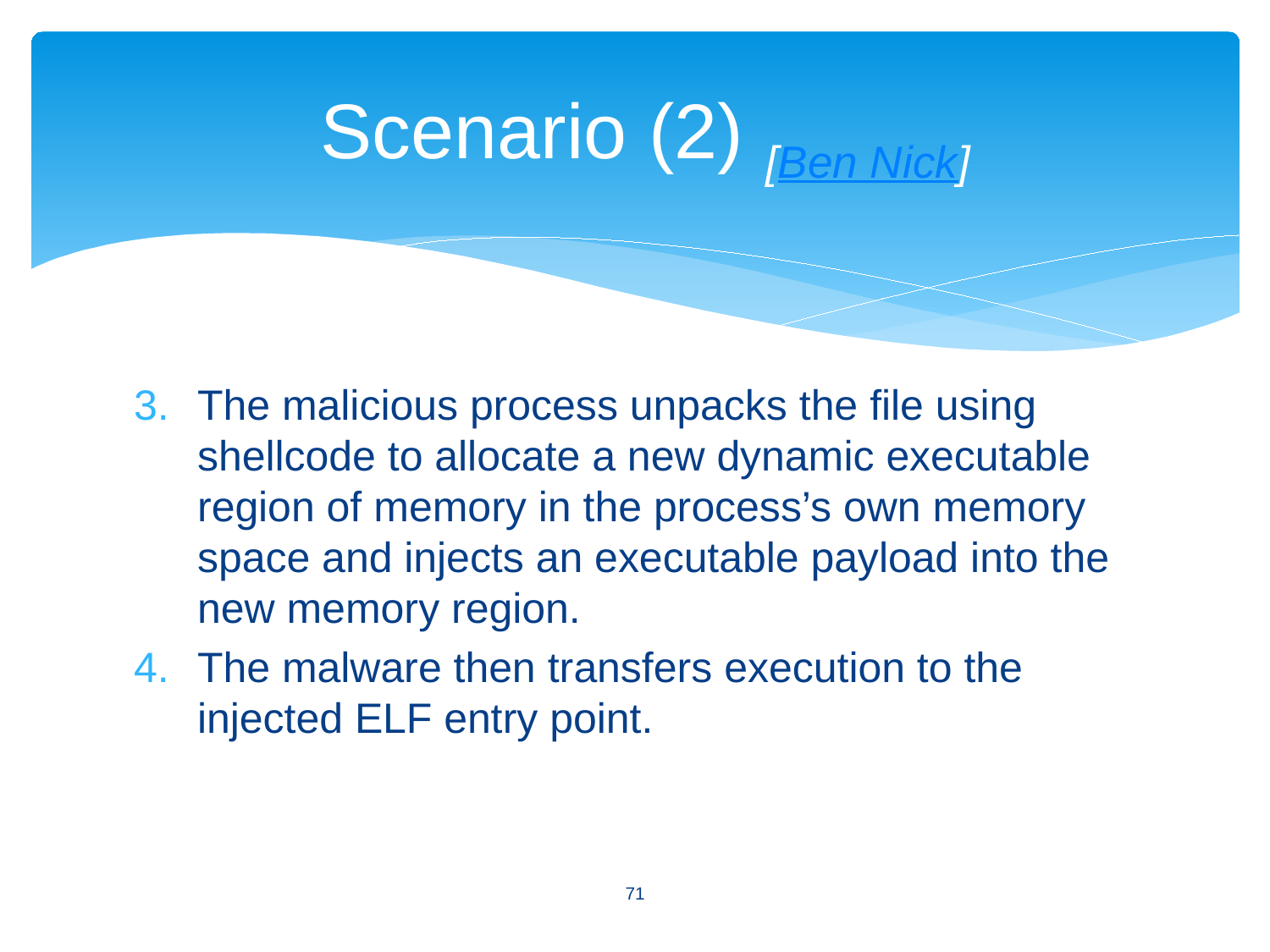

# Scenario (2) [Ben Nick]
The malicious process unpacks the file using shellcode to allocate a new dynamic executable region of memory in the process’s own memory space and injects an executable payload into the new memory region.
The malware then transfers execution to the injected ELF entry point.
71